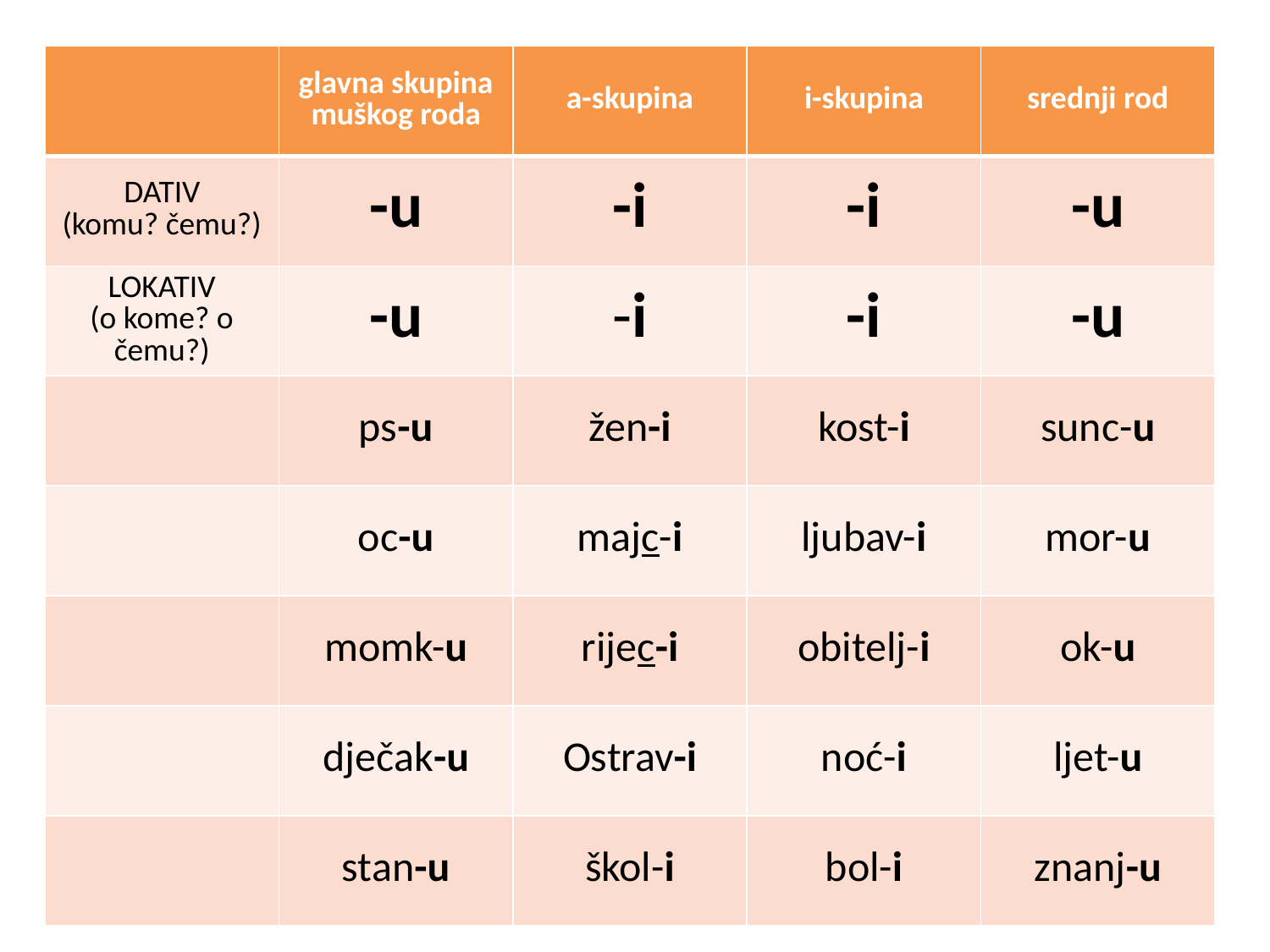

|  | glavna skupina muškog roda | a-skupina | i-skupina | srednji rod |
| --- | --- | --- | --- | --- |
| DATIV (komu? čemu?) | -u | -i | -i | -u |
| LOKATIV (o kome? o čemu?) | -u | -i | -i | -u |
|  | ps-u | žen-i | kost-i | sunc-u |
|  | oc-u | majc-i | ljubav-i | mor-u |
|  | momk-u | rijec-i | obitelj-i | ok-u |
|  | dječak-u | Ostrav-i | noć-i | ljet-u |
|  | stan-u | škol-i | bol-i | znanj-u |